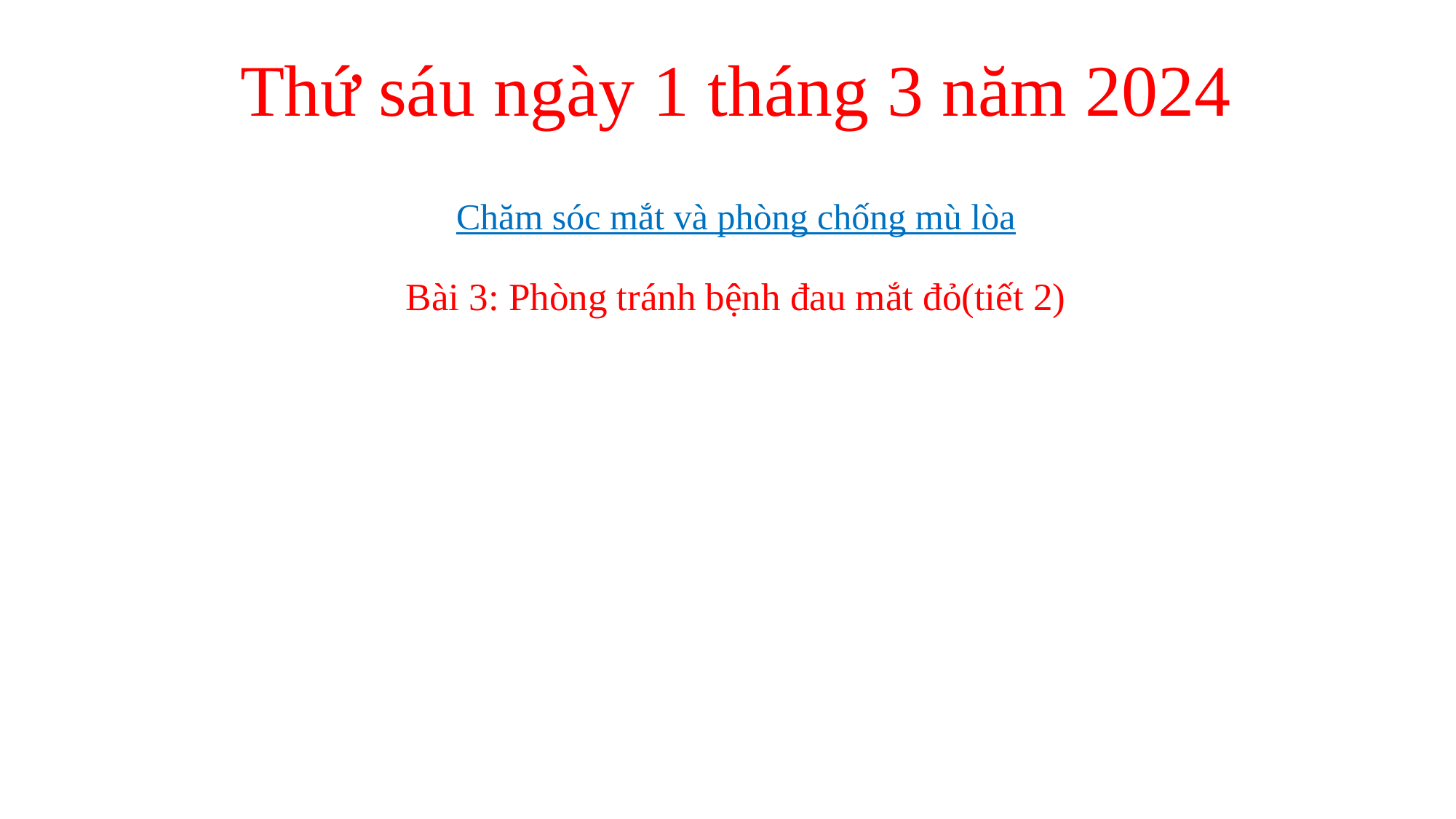

# Thứ sáu ngày 1 tháng 3 năm 2024
Chăm sóc mắt và phòng chống mù lòa

Bài 3: Phòng tránh bệnh đau mắt đỏ(tiết 2)